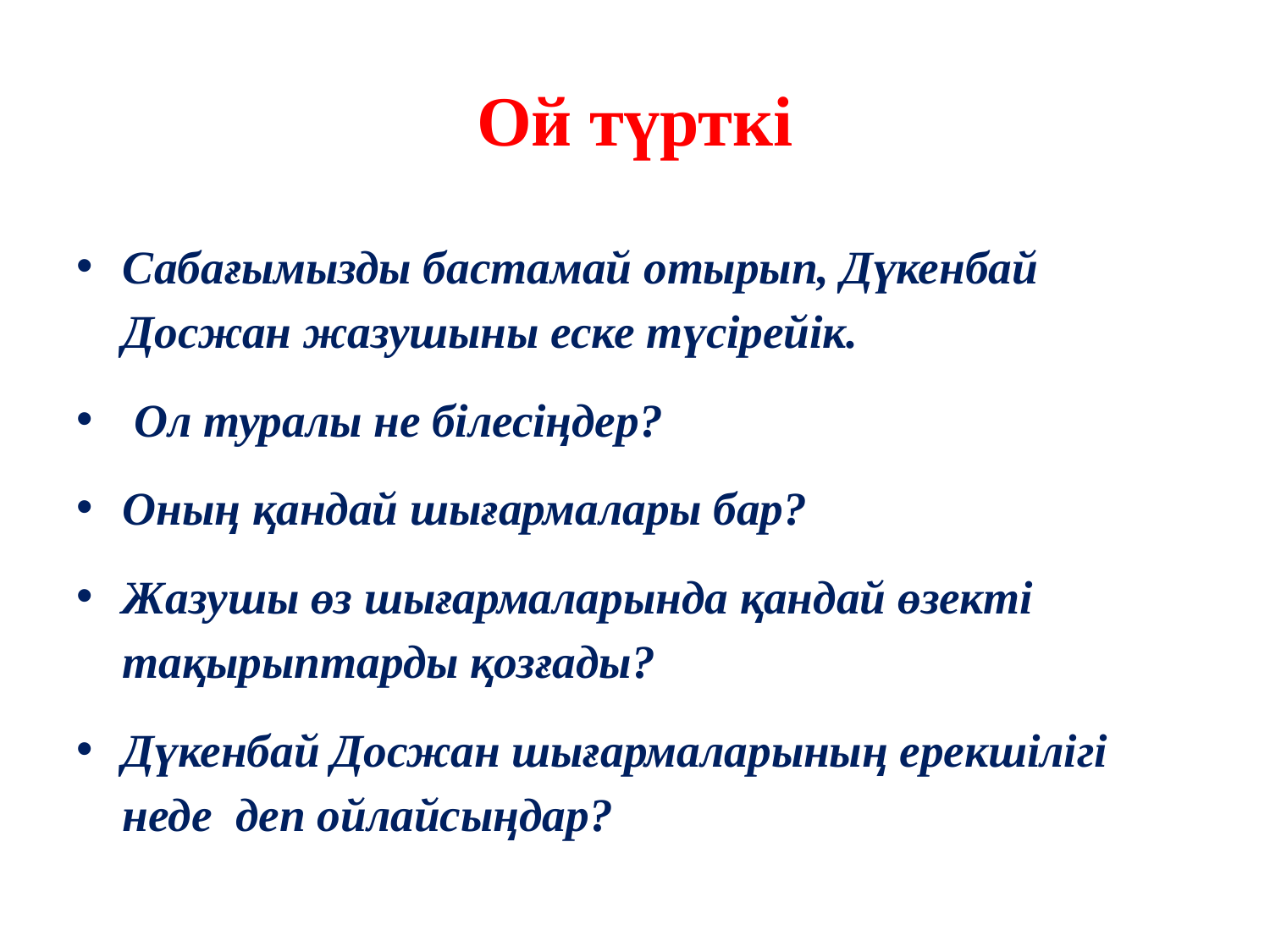

# Ой түрткі
Сабағымызды бастамай отырып, Дүкенбай Досжан жазушыны еске түсірейік.
 Ол туралы не білесіңдер?
Оның қандай шығармалары бар?
Жазушы өз шығармаларында қандай өзекті тақырыптарды қозғады?
Дүкенбай Досжан шығармаларының ерекшілігі неде  деп ойлайсыңдар?